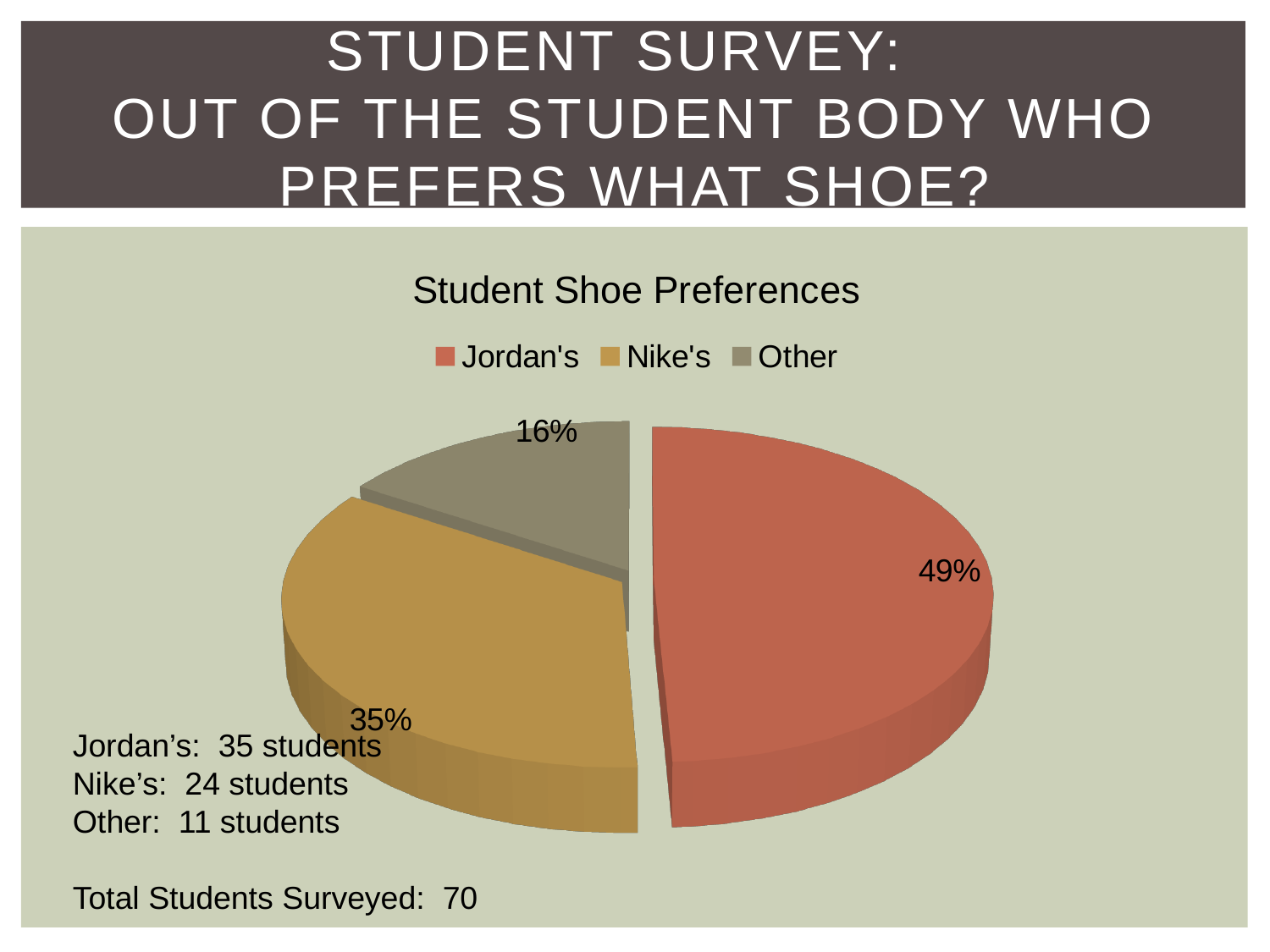

# Student Survey: Out of the student body who prefers what shoe?

[unsupported chart]

Jordan’s:  35 students
Nike’s:  24 students
Other:  11 students

Total Students Surveyed:  70